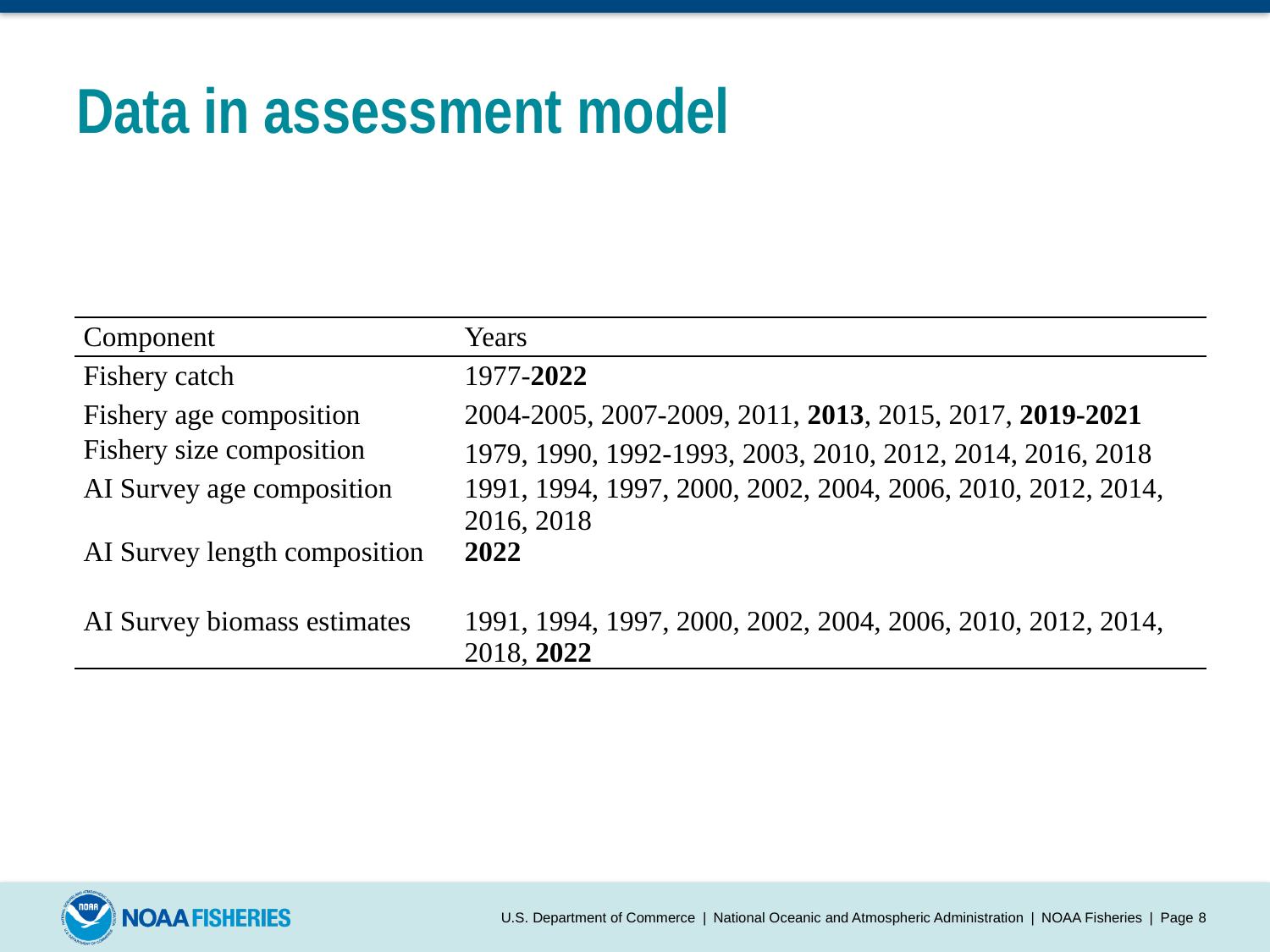

# Data in assessment model
| Component | Years |
| --- | --- |
| Fishery catch | 1977-2022 |
| Fishery age composition | 2004-2005, 2007-2009, 2011, 2013, 2015, 2017, 2019-2021 |
| Fishery size composition | 1979, 1990, 1992-1993, 2003, 2010, 2012, 2014, 2016, 2018 |
| AI Survey age composition | 1991, 1994, 1997, 2000, 2002, 2004, 2006, 2010, 2012, 2014, 2016, 2018 |
| AI Survey length composition | 2022 |
| AI Survey biomass estimates | 1991, 1994, 1997, 2000, 2002, 2004, 2006, 2010, 2012, 2014, 2018, 2022 |
U.S. Department of Commerce | National Oceanic and Atmospheric Administration | NOAA Fisheries | Page 8